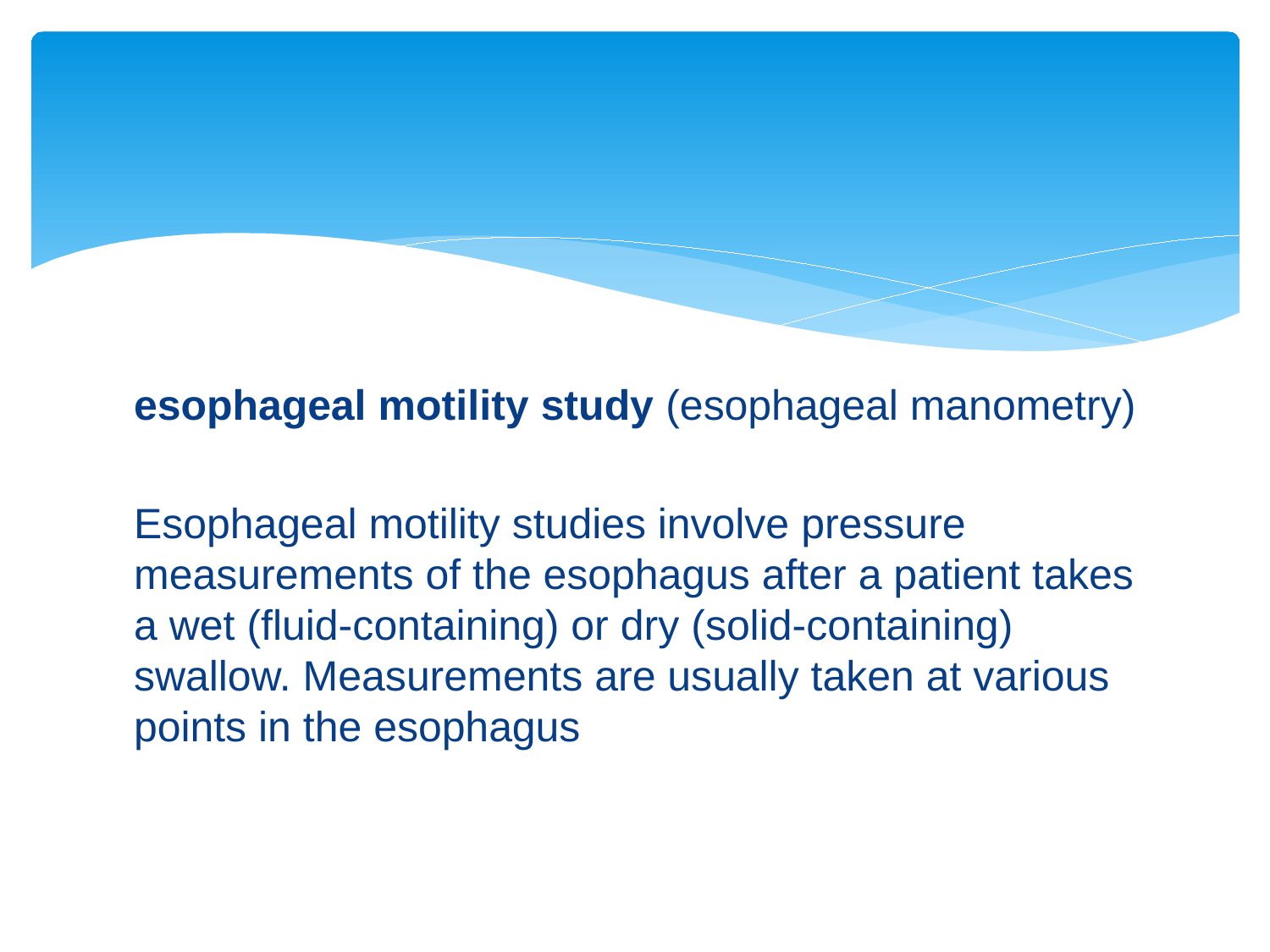

#
esophageal motility study (esophageal manometry)

Esophageal motility studies involve pressure measurements of the esophagus after a patient takes a wet (fluid-containing) or dry (solid-containing) swallow. Measurements are usually taken at various points in the esophagus